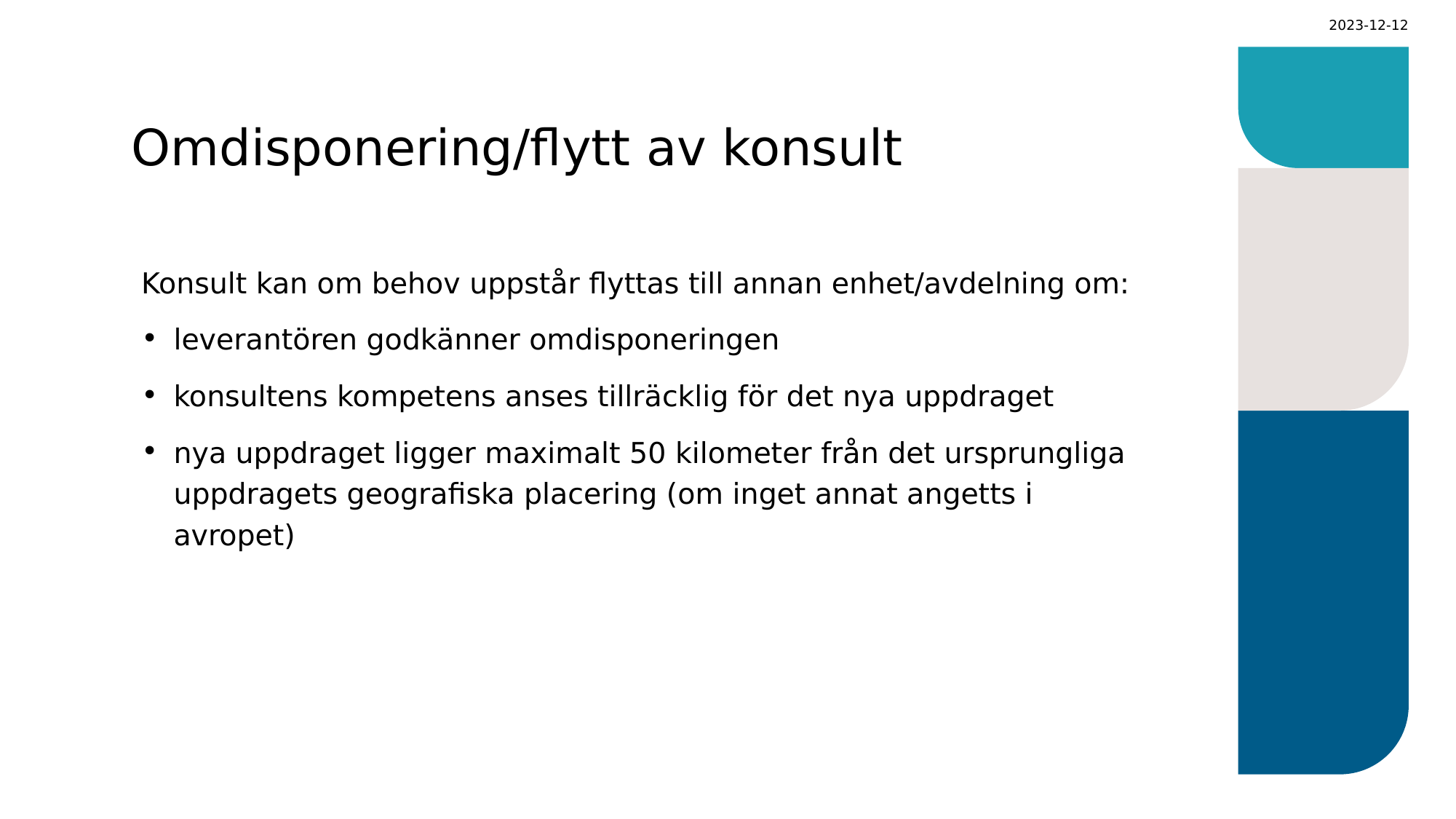

2023-12-12
# Omdisponering/flytt av konsult
Konsult kan om behov uppstår flyttas till annan enhet/avdelning om:
leverantören godkänner omdisponeringen
konsultens kompetens anses tillräcklig för det nya uppdraget
nya uppdraget ligger maximalt 50 kilometer från det ursprungliga uppdragets geografiska placering (om inget annat angetts i avropet)